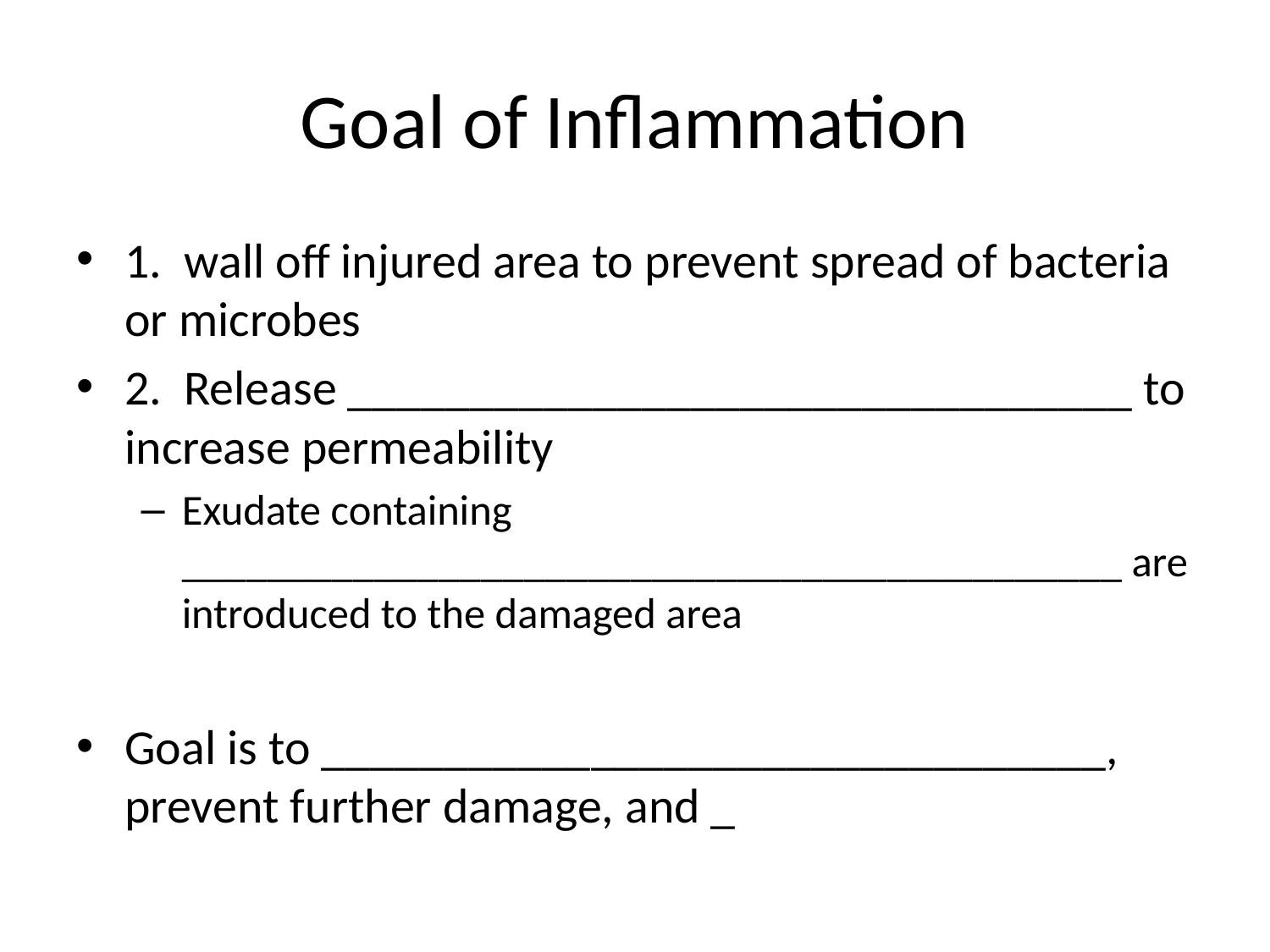

# Goal of Inflammation
1.  wall off injured area to prevent spread of bacteria or microbes
2.  Release ________________________________ to increase permeability
Exudate containing ____________________________________________ are introduced to the damaged area

Goal is to ________________________________, prevent further damage, and _